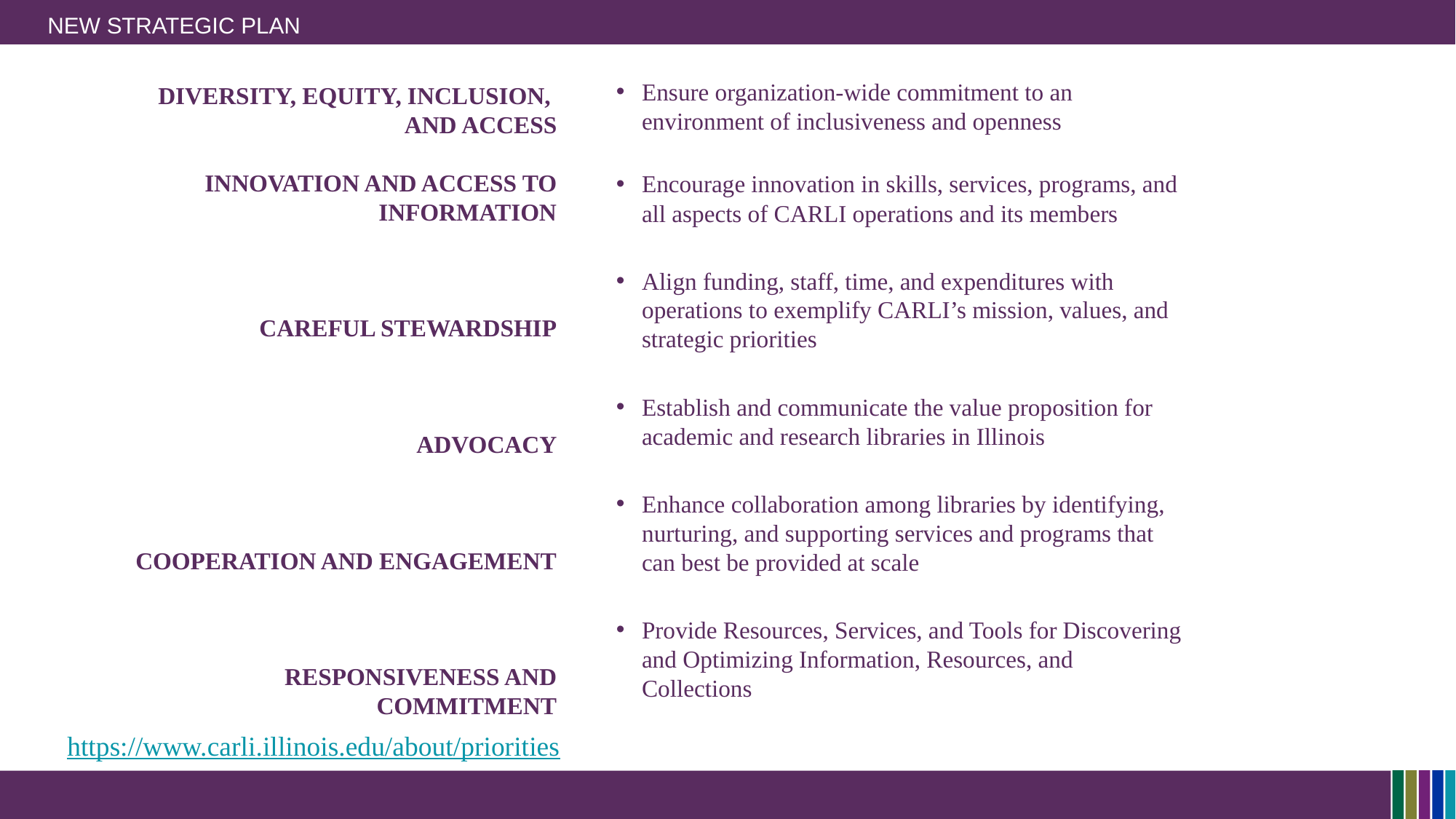

# New Strategic plan
Ensure organization-wide commitment to an environment of inclusiveness and openness
Encourage innovation in skills, services, programs, and all aspects of CARLI operations and its members

Align funding, staff, time, and expenditures with operations to exemplify CARLI’s mission, values, and strategic priorities

Establish and communicate the value proposition for academic and research libraries in Illinois

Enhance collaboration among libraries by identifying, nurturing, and supporting services and programs that can best be provided at scale

Provide Resources, Services, and Tools for Discovering and Optimizing Information, Resources, and Collections
Diversity, Equity, Inclusion,
and Access

Innovation and access to information

Careful Stewardship

Advocacy

Cooperation and Engagement

Responsiveness and Commitment
https://www.carli.illinois.edu/about/priorities